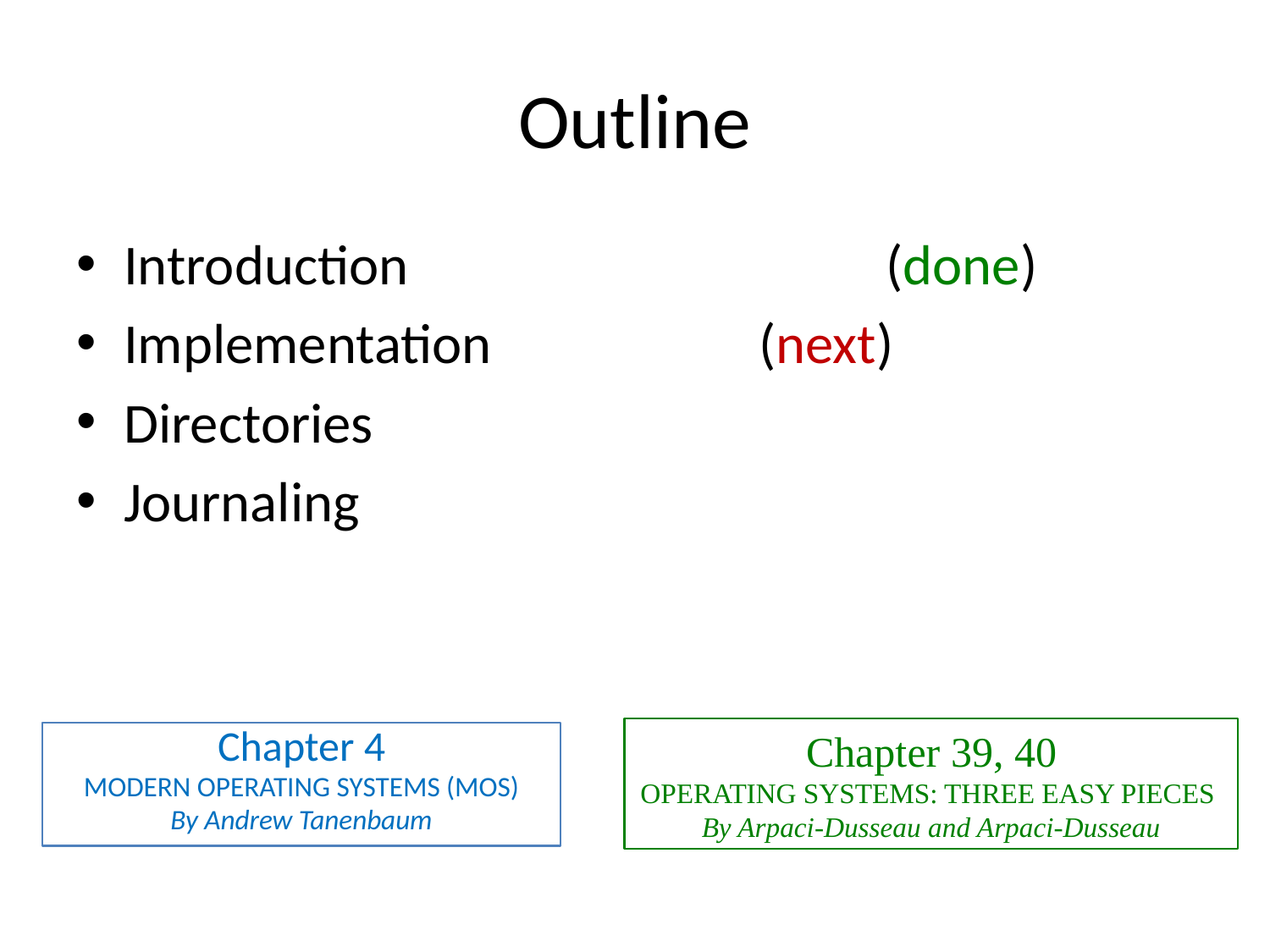

# Outline
Introduction				(done)
Implementation			(next)
Directories
Journaling
Chapter 39, 40
OPERATING SYSTEMS: THREE EASY PIECES 
By Arpaci-Dusseau and Arpaci-Dusseau
Chapter 4
MODERN OPERATING SYSTEMS (MOS)
By Andrew Tanenbaum